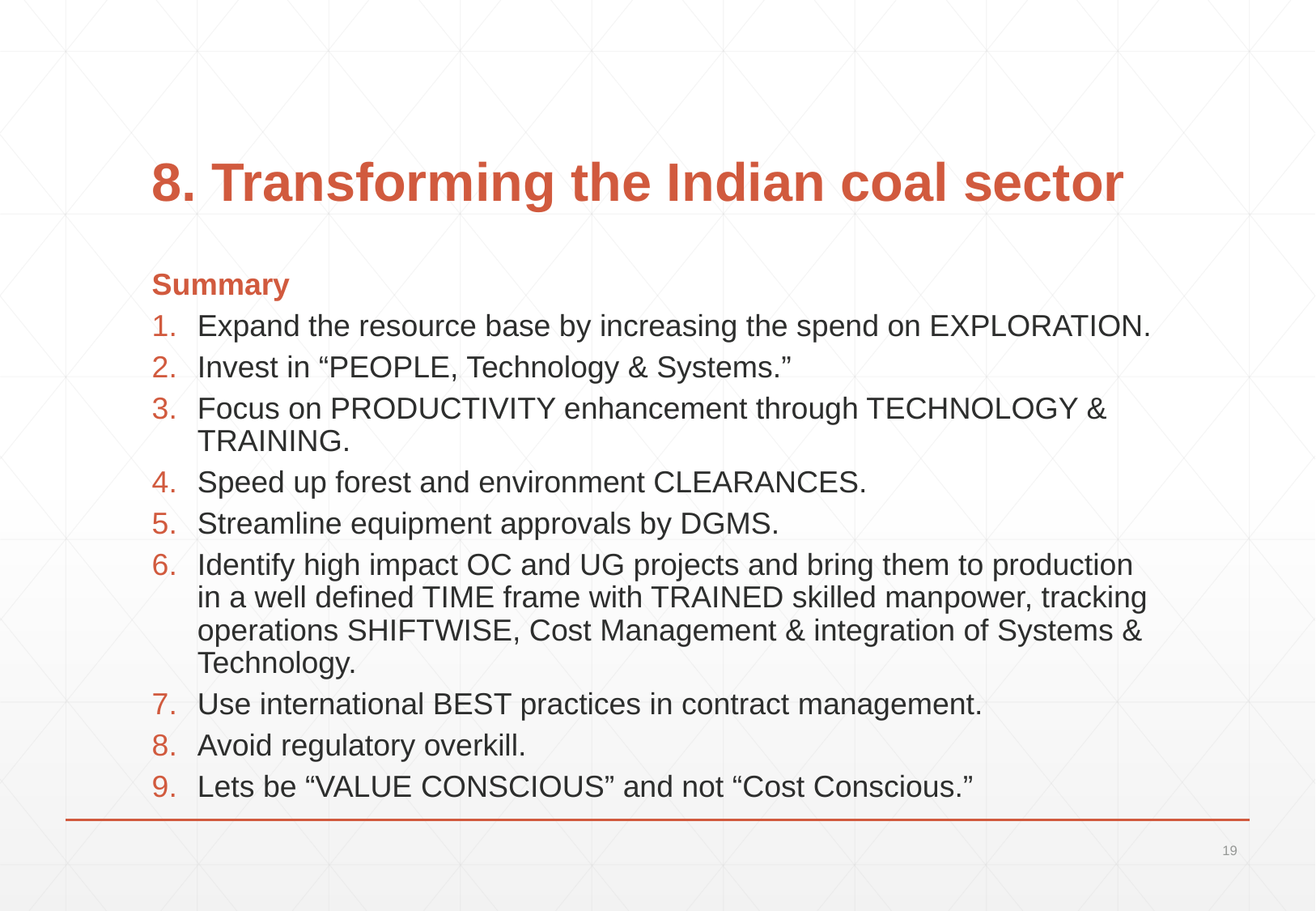

# 8. Transforming the Indian coal sector
Summary
Expand the resource base by increasing the spend on EXPLORATION.
Invest in “PEOPLE, Technology & Systems.”
Focus on PRODUCTIVITY enhancement through TECHNOLOGY & TRAINING.
Speed up forest and environment CLEARANCES.
Streamline equipment approvals by DGMS.
Identify high impact OC and UG projects and bring them to production in a well defined TIME frame with TRAINED skilled manpower, tracking operations SHIFTWISE, Cost Management & integration of Systems & Technology.
Use international BEST practices in contract management.
Avoid regulatory overkill.
Lets be “VALUE CONSCIOUS” and not “Cost Conscious.”
19